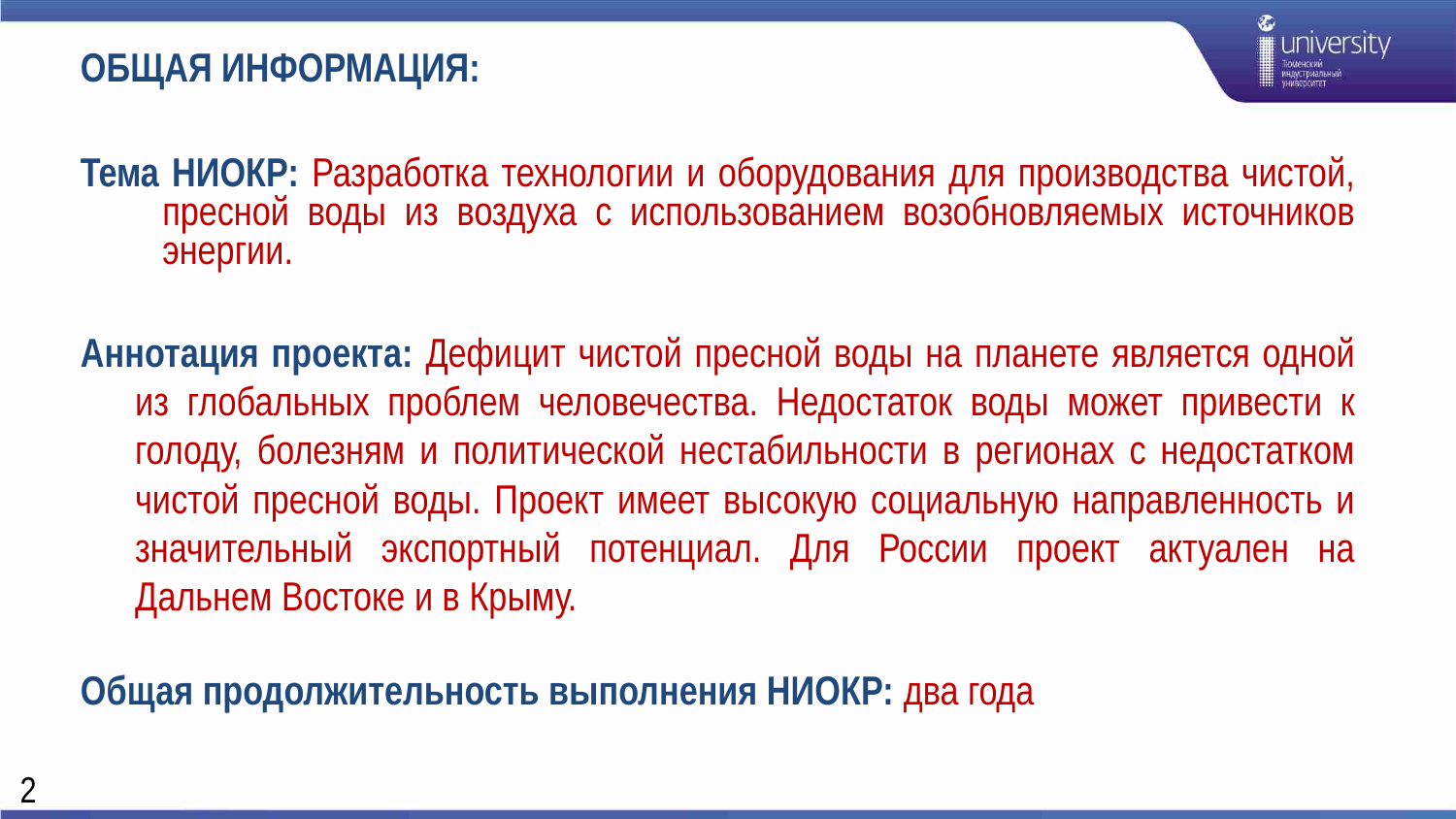

# ОБЩАЯ ИНФОРМАЦИЯ:
Тема НИОКР: Разработка технологии и оборудования для производства чистой, пресной воды из воздуха с использованием возобновляемых источников энергии.

Аннотация проекта: Дефицит чистой пресной воды на планете является одной из глобальных проблем человечества. Недостаток воды может привести к голоду, болезням и политической нестабильности в регионах с недостатком чистой пресной воды. Проект имеет высокую социальную направленность и значительный экспортный потенциал. Для России проект актуален на Дальнем Востоке и в Крыму.

Общая продолжительность выполнения НИОКР: два года

2